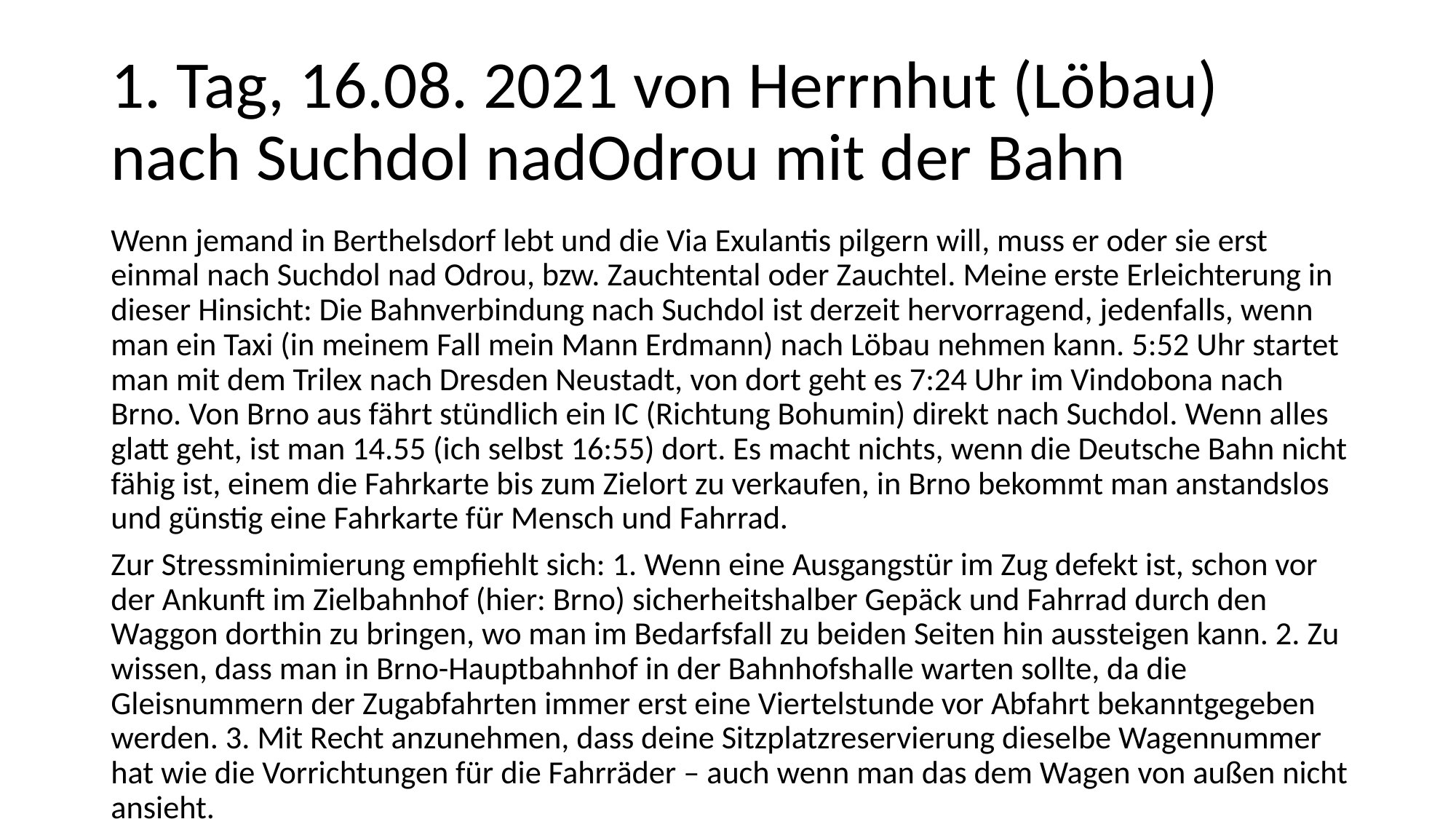

# 1. Tag, 16.08. 2021 von Herrnhut (Löbau) nach Suchdol nadOdrou mit der Bahn
Wenn jemand in Berthelsdorf lebt und die Via Exulantis pilgern will, muss er oder sie erst einmal nach Suchdol nad Odrou, bzw. Zauchtental oder Zauchtel. Meine erste Erleichterung in dieser Hinsicht: Die Bahnverbindung nach Suchdol ist derzeit hervorragend, jedenfalls, wenn man ein Taxi (in meinem Fall mein Mann Erdmann) nach Löbau nehmen kann. 5:52 Uhr startet man mit dem Trilex nach Dresden Neustadt, von dort geht es 7:24 Uhr im Vindobona nach Brno. Von Brno aus fährt stündlich ein IC (Richtung Bohumin) direkt nach Suchdol. Wenn alles glatt geht, ist man 14.55 (ich selbst 16:55) dort. Es macht nichts, wenn die Deutsche Bahn nicht fähig ist, einem die Fahrkarte bis zum Zielort zu verkaufen, in Brno bekommt man anstandslos und günstig eine Fahrkarte für Mensch und Fahrrad.
Zur Stressminimierung empfiehlt sich: 1. Wenn eine Ausgangstür im Zug defekt ist, schon vor der Ankunft im Zielbahnhof (hier: Brno) sicherheitshalber Gepäck und Fahrrad durch den Waggon dorthin zu bringen, wo man im Bedarfsfall zu beiden Seiten hin aussteigen kann. 2. Zu wissen, dass man in Brno-Hauptbahnhof in der Bahnhofshalle warten sollte, da die Gleisnummern der Zugabfahrten immer erst eine Viertelstunde vor Abfahrt bekanntgegeben werden. 3. Mit Recht anzunehmen, dass deine Sitzplatzreservierung dieselbe Wagennummer hat wie die Vorrichtungen für die Fahrräder – auch wenn man das dem Wagen von außen nicht ansieht.